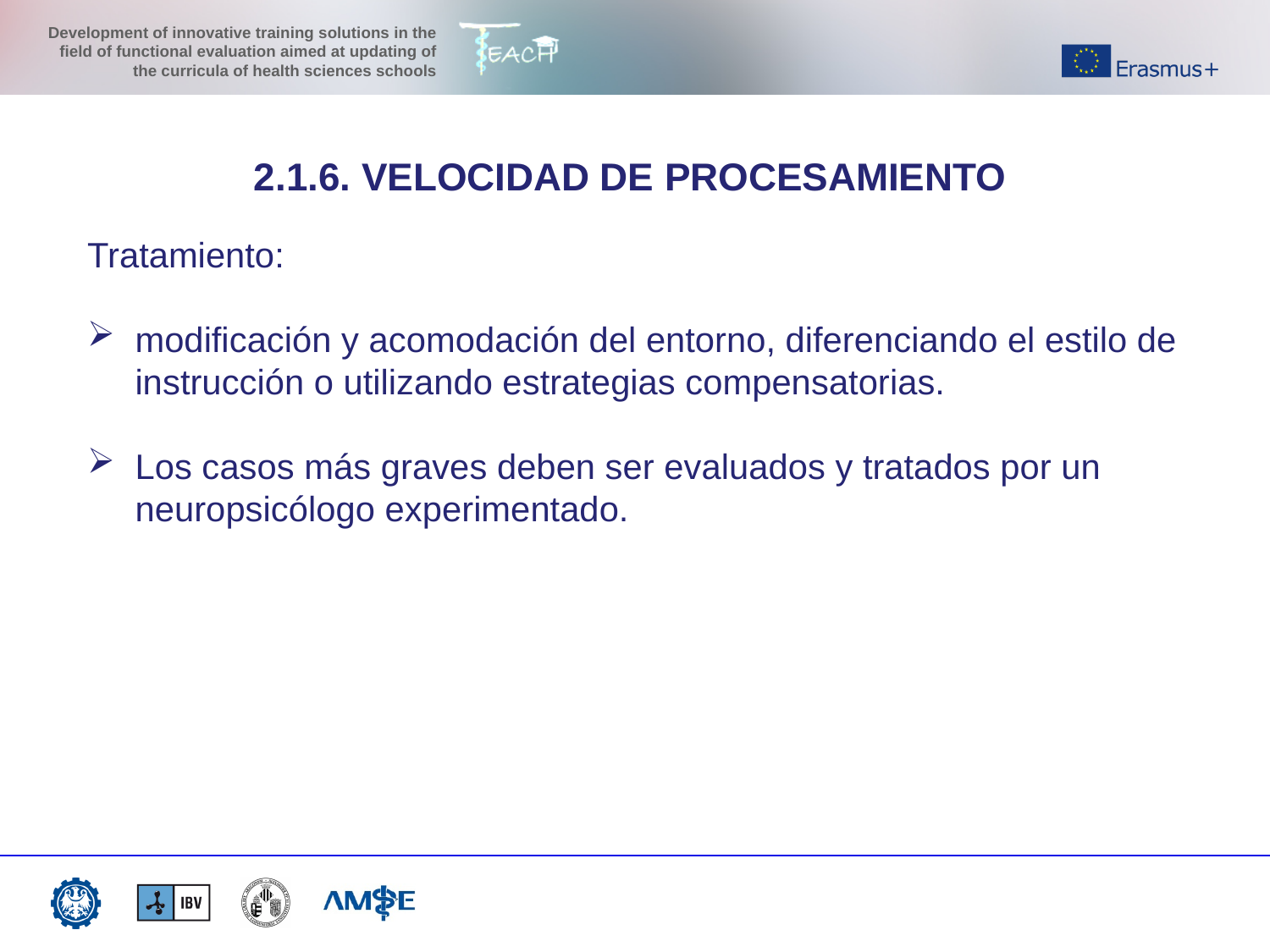

2.1.6. VELOCIDAD DE PROCESAMIENTO
Tratamiento:

modificación y acomodación del entorno, diferenciando el estilo de instrucción o utilizando estrategias compensatorias.

Los casos más graves deben ser evaluados y tratados por un neuropsicólogo experimentado.